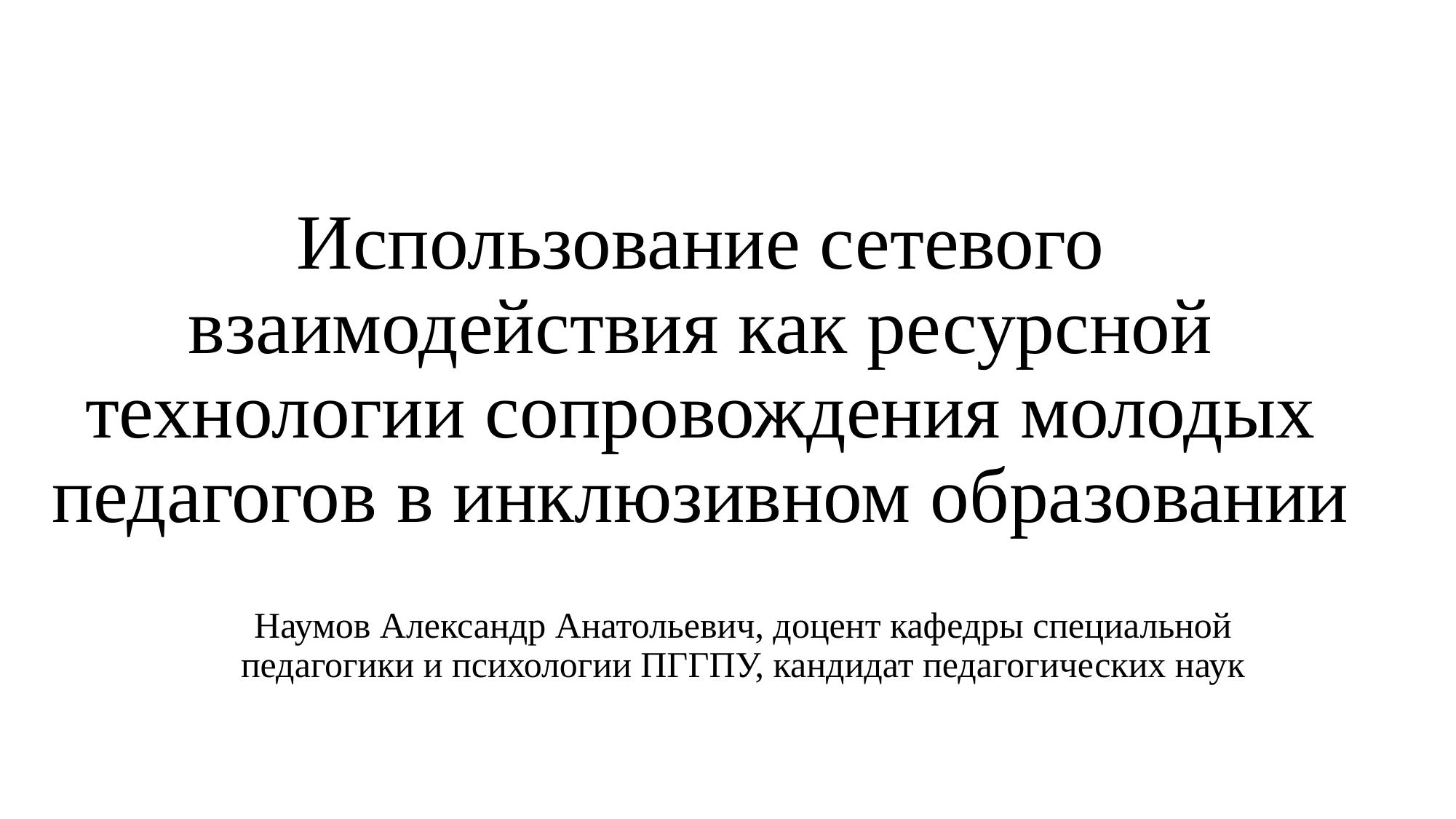

# Использование сетевого взаимодействия как ресурсной технологии сопровождения молодых педагогов в инклюзивном образовании
Наумов Александр Анатольевич, доцент кафедры специальной педагогики и психологии ПГГПУ, кандидат педагогических наук